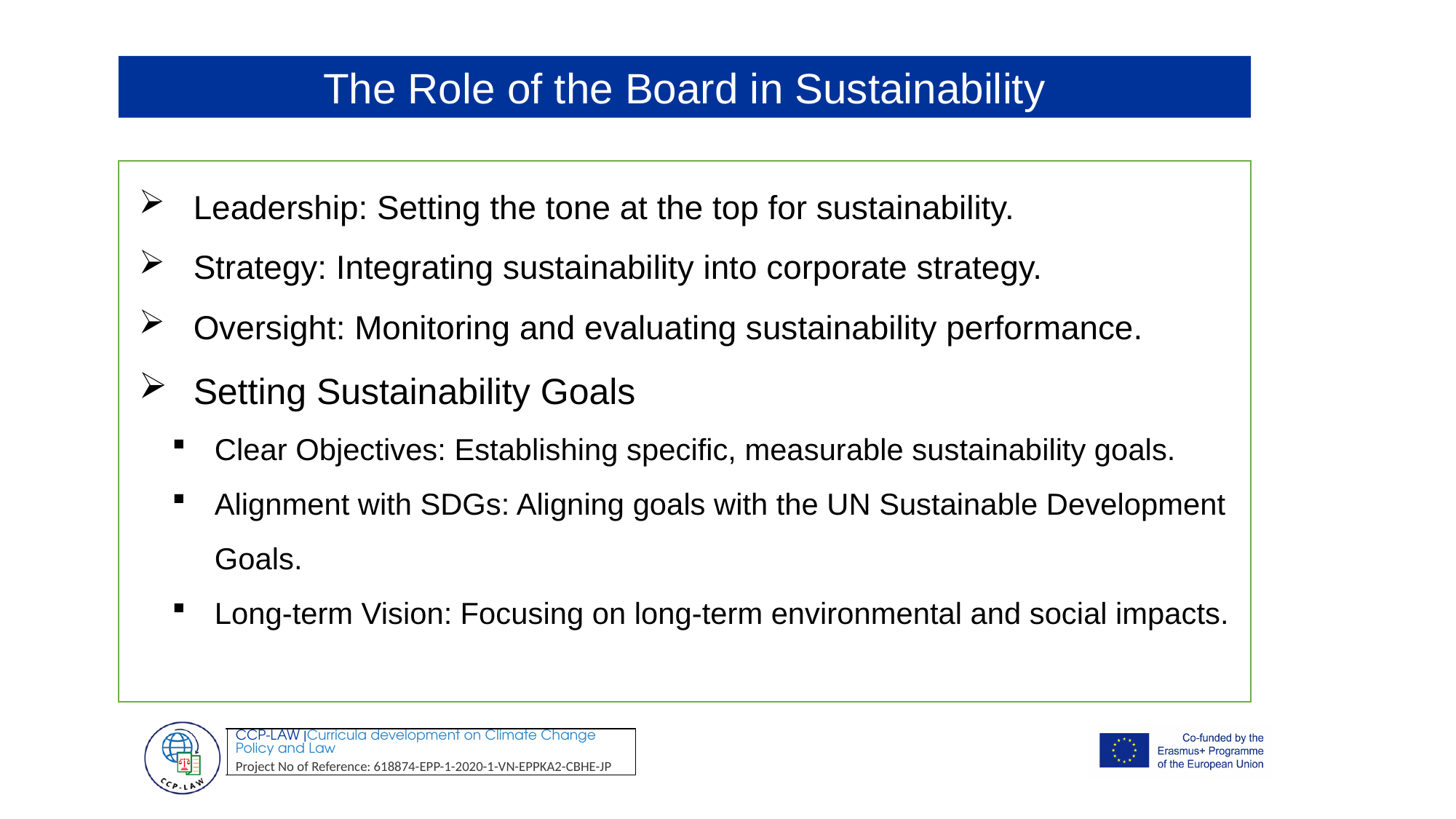

The Role of the Board in Sustainability
Leadership: Setting the tone at the top for sustainability.
Strategy: Integrating sustainability into corporate strategy.
Oversight: Monitoring and evaluating sustainability performance.
Setting Sustainability Goals
Clear Objectives: Establishing specific, measurable sustainability goals.
Alignment with SDGs: Aligning goals with the UN Sustainable Development Goals.
Long-term Vision: Focusing on long-term environmental and social impacts.